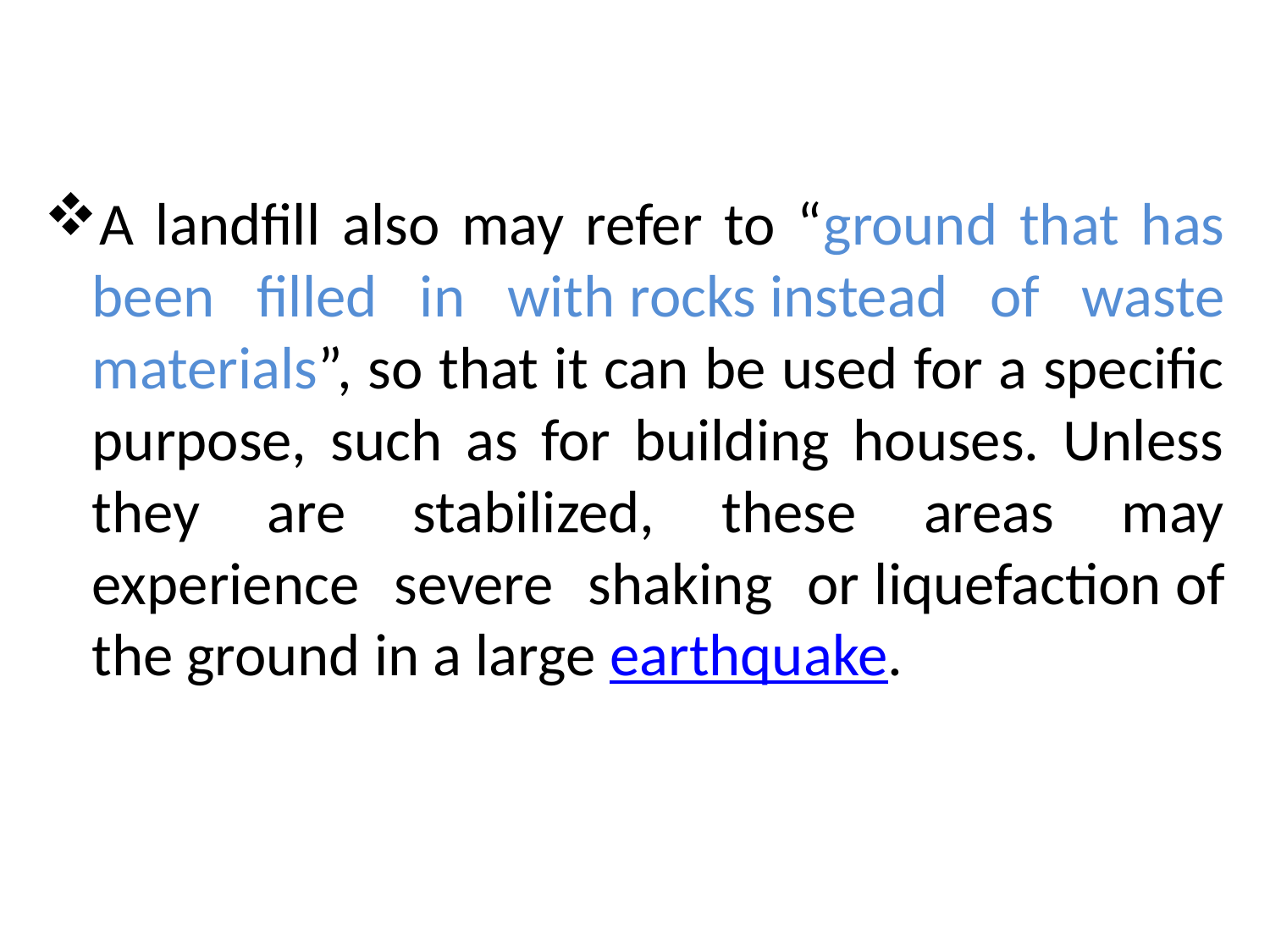

#

A landfill also may refer to “ground that has been filled in with rocks instead of waste materials”, so that it can be used for a specific purpose, such as for building houses. Unless they are stabilized, these areas may experience severe shaking or liquefaction of the ground in a large earthquake.